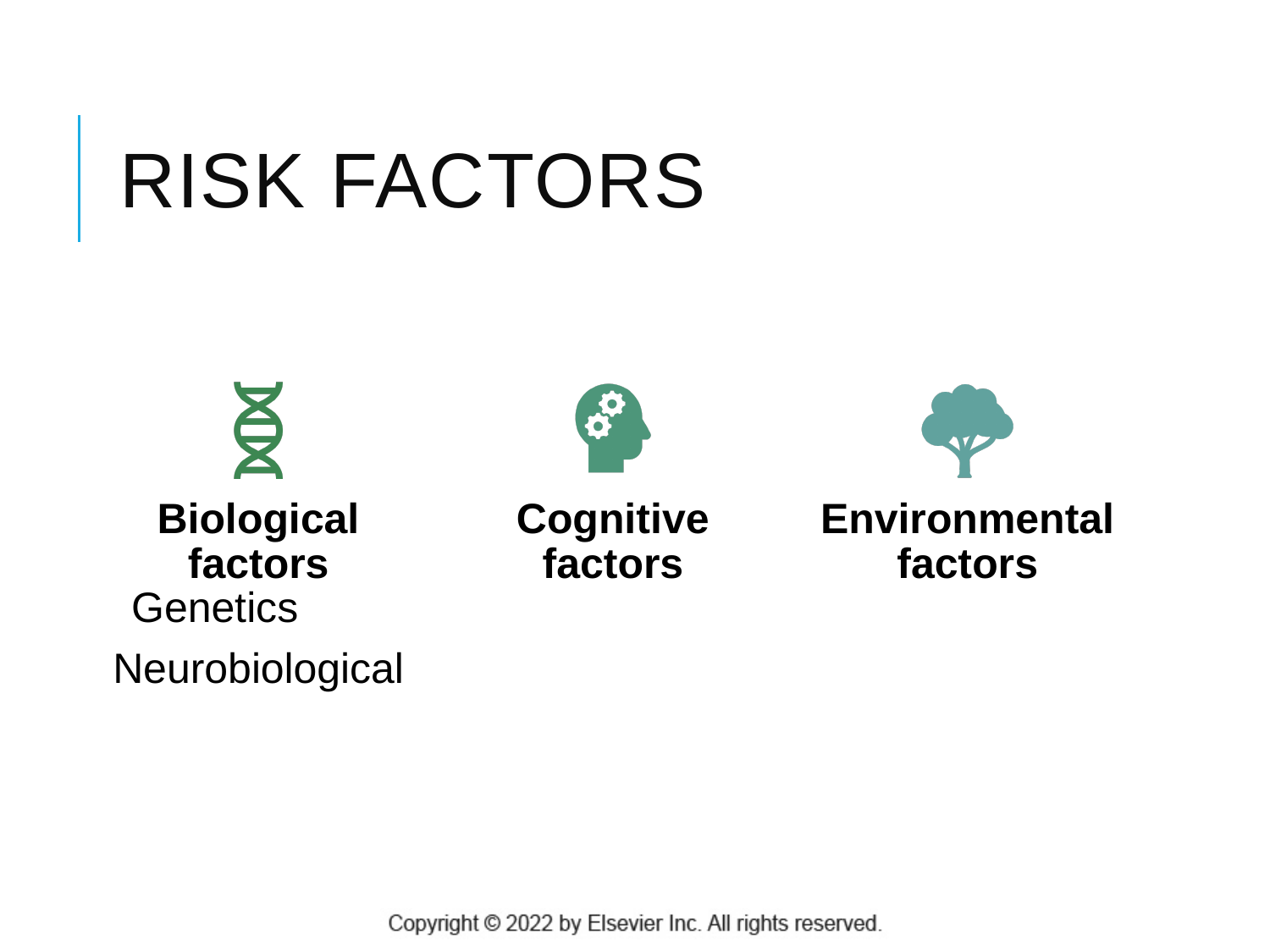

# Risk Factors
Biological factors
Genetics
Neurobiological
Cognitive factors
Environmental factors